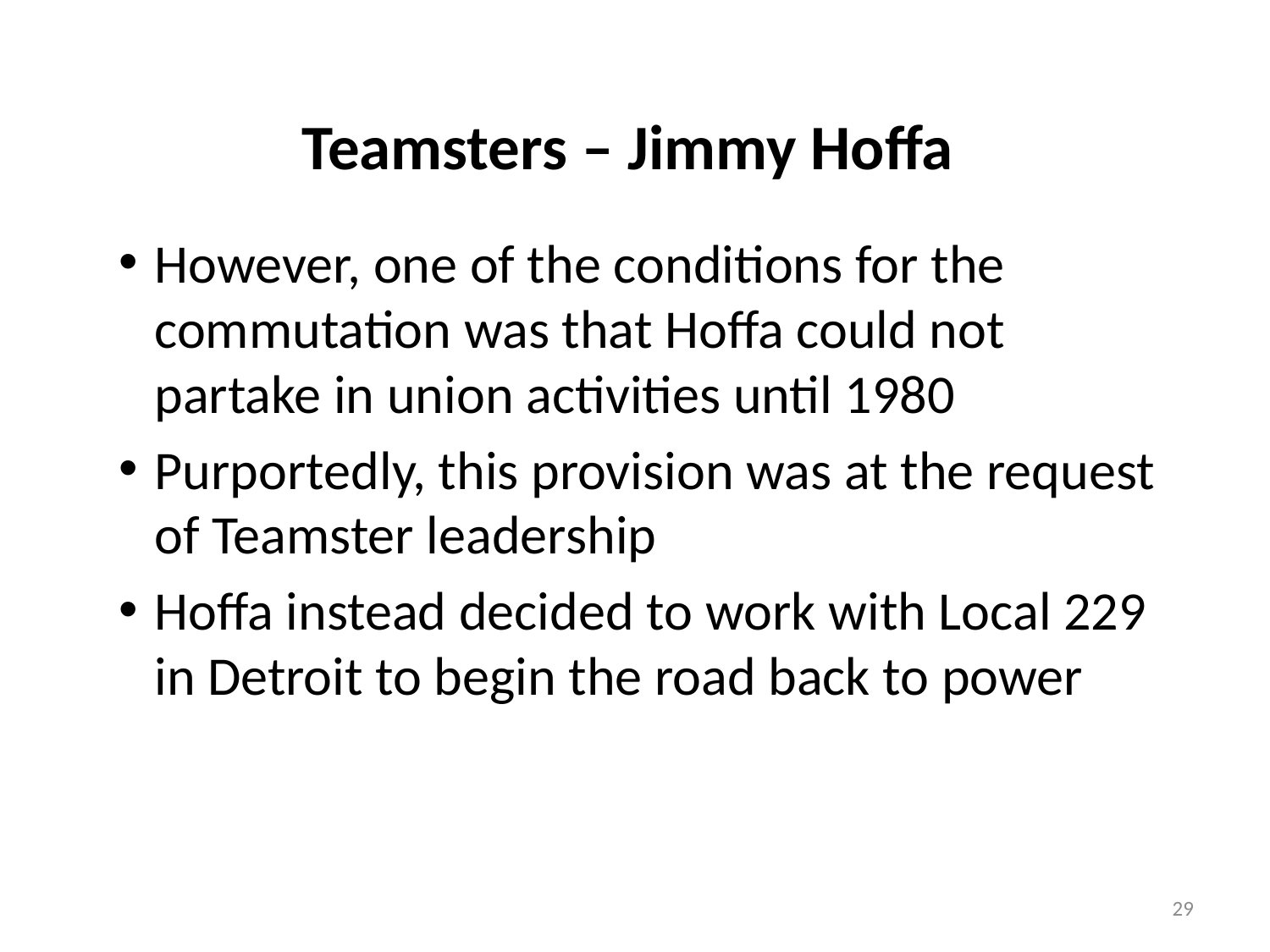

# Teamsters – Jimmy Hoffa
However, one of the conditions for the commutation was that Hoffa could not partake in union activities until 1980
Purportedly, this provision was at the request of Teamster leadership
Hoffa instead decided to work with Local 229 in Detroit to begin the road back to power

29